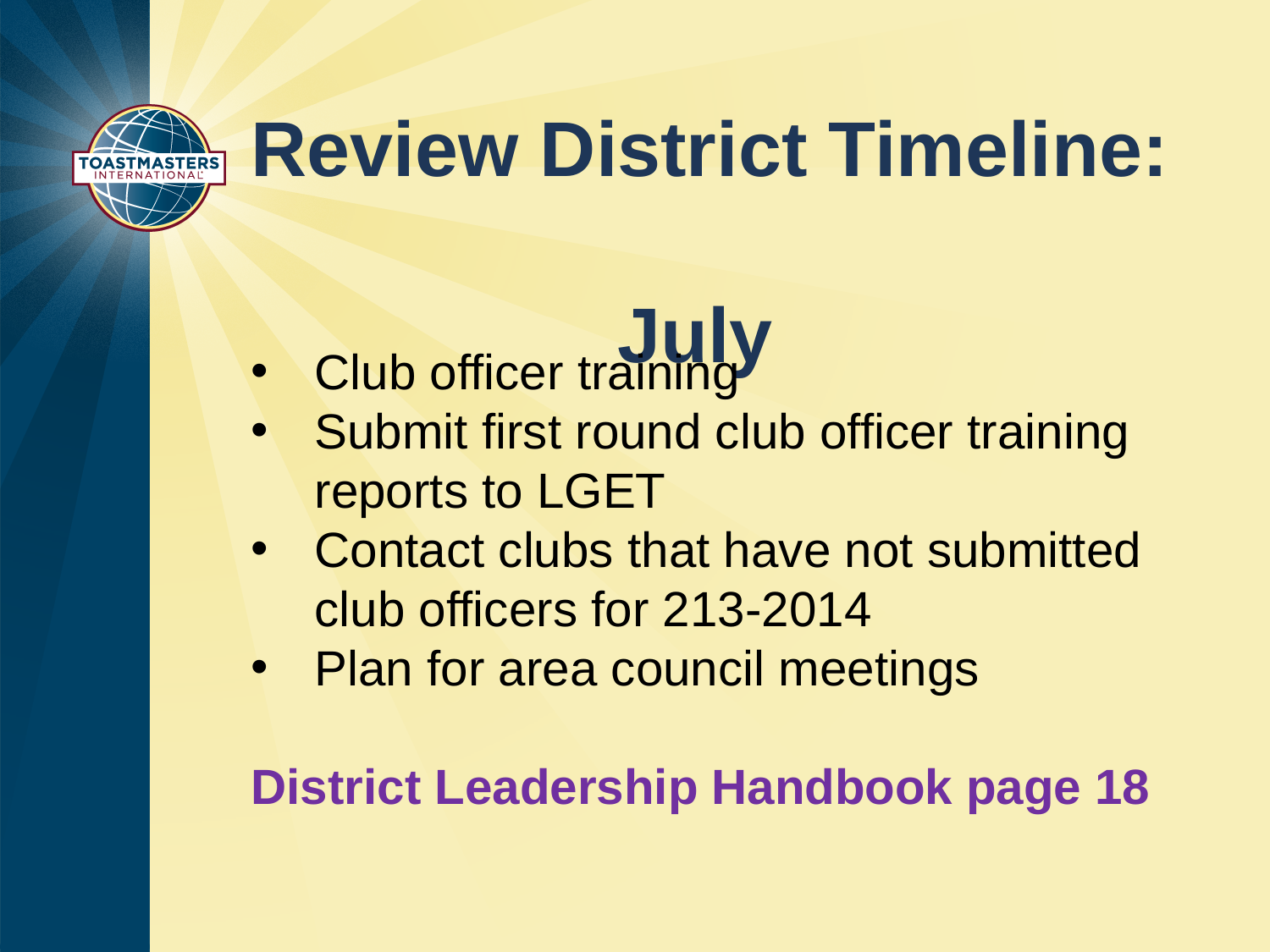

# Review District Timeline: July
Club officer training
Submit first round club officer training reports to LGET
Contact clubs that have not submitted club officers for 213-2014
Plan for area council meetings

District Leadership Handbook page 18